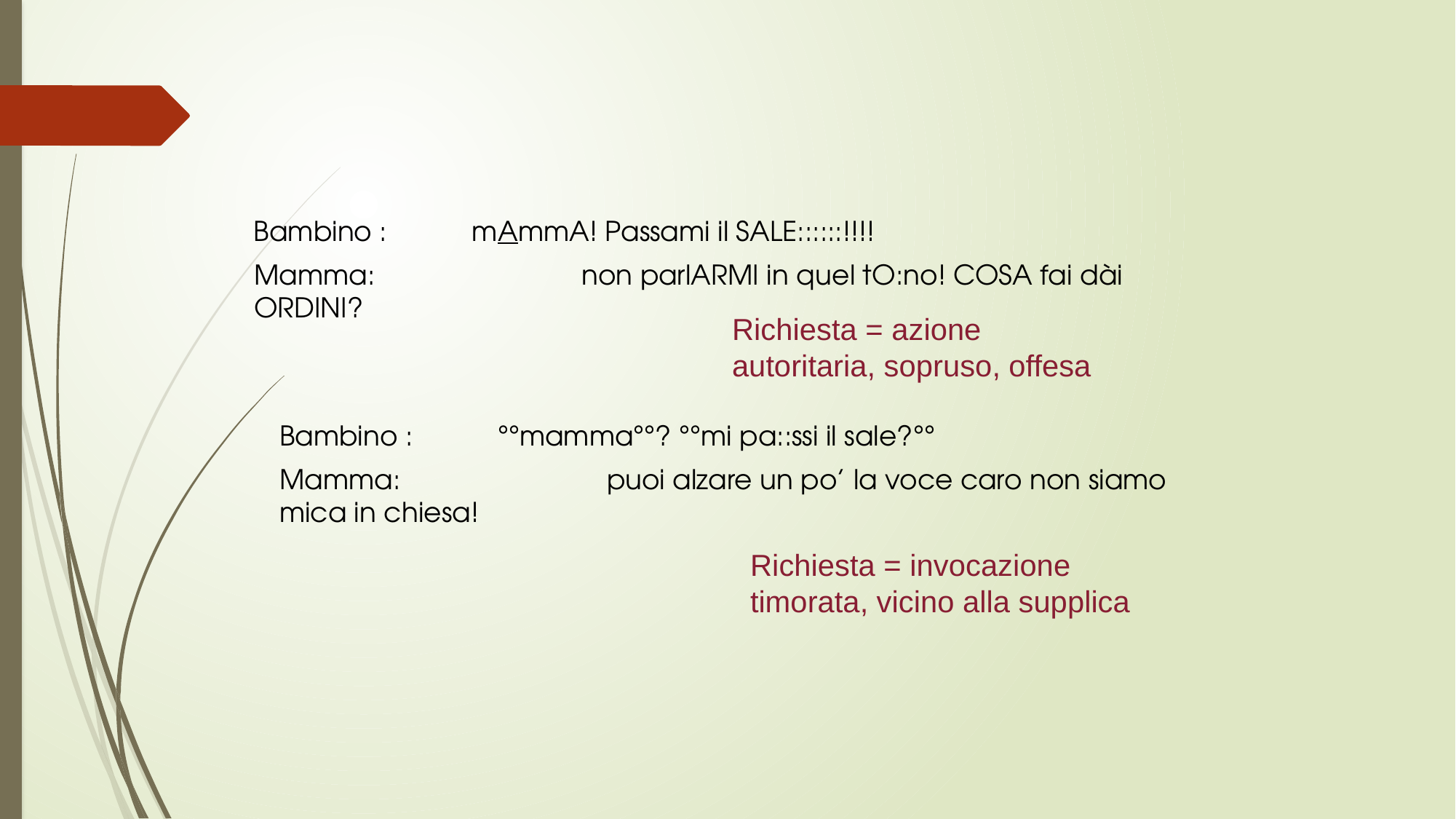

#
Bambino : 	mAmmA! Passami il SALE::::::!!!!
Mamma:		non parlARMI in quel tO:no! COSA fai dài ORDINI?

Richiesta = azione autoritaria, sopruso, offesa
Bambino : 	°°mamma°°? °°mi pa::ssi il sale?°°
Mamma:		puoi alzare un po’ la voce caro non siamo mica in chiesa!

Richiesta = invocazione timorata, vicino alla supplica